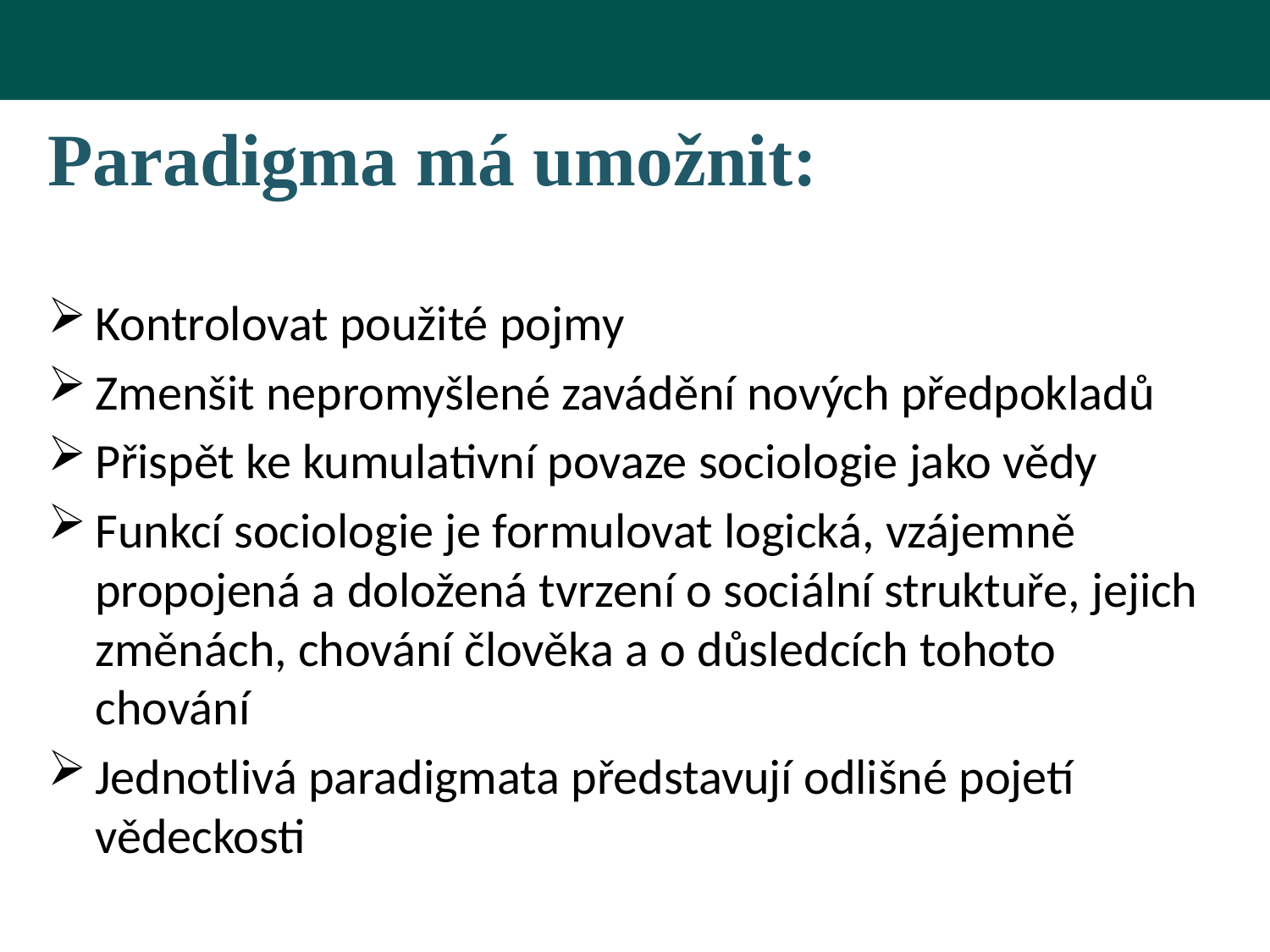

# Paradigma má umožnit:

Kontrolovat použité pojmy
Zmenšit nepromyšlené zavádění nových předpokladů
Přispět ke kumulativní povaze sociologie jako vědy
Funkcí sociologie je formulovat logická, vzájemně propojená a doložená tvrzení o sociální struktuře, jejich změnách, chování člověka a o důsledcích tohoto chování
Jednotlivá paradigmata představují odlišné pojetí vědeckosti